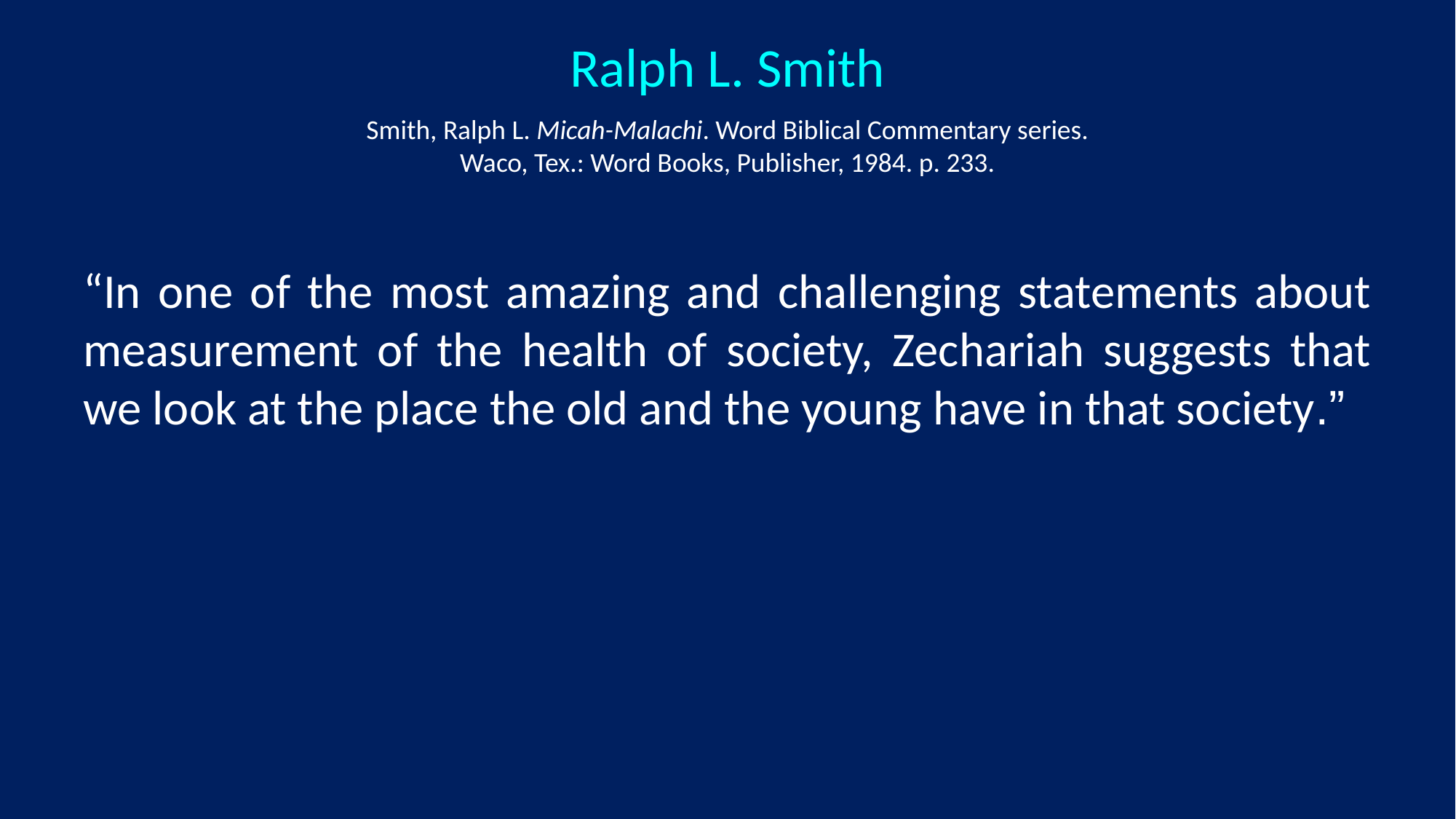

Ralph L. Smith
 Smith, Ralph L. Micah-Malachi. Word Biblical Commentary series.
Waco, Tex.: Word Books, Publisher, 1984. p. 233.
“In one of the most amazing and challenging statements about measurement of the health of society, Zechariah suggests that we look at the place the old and the young have in that society.”